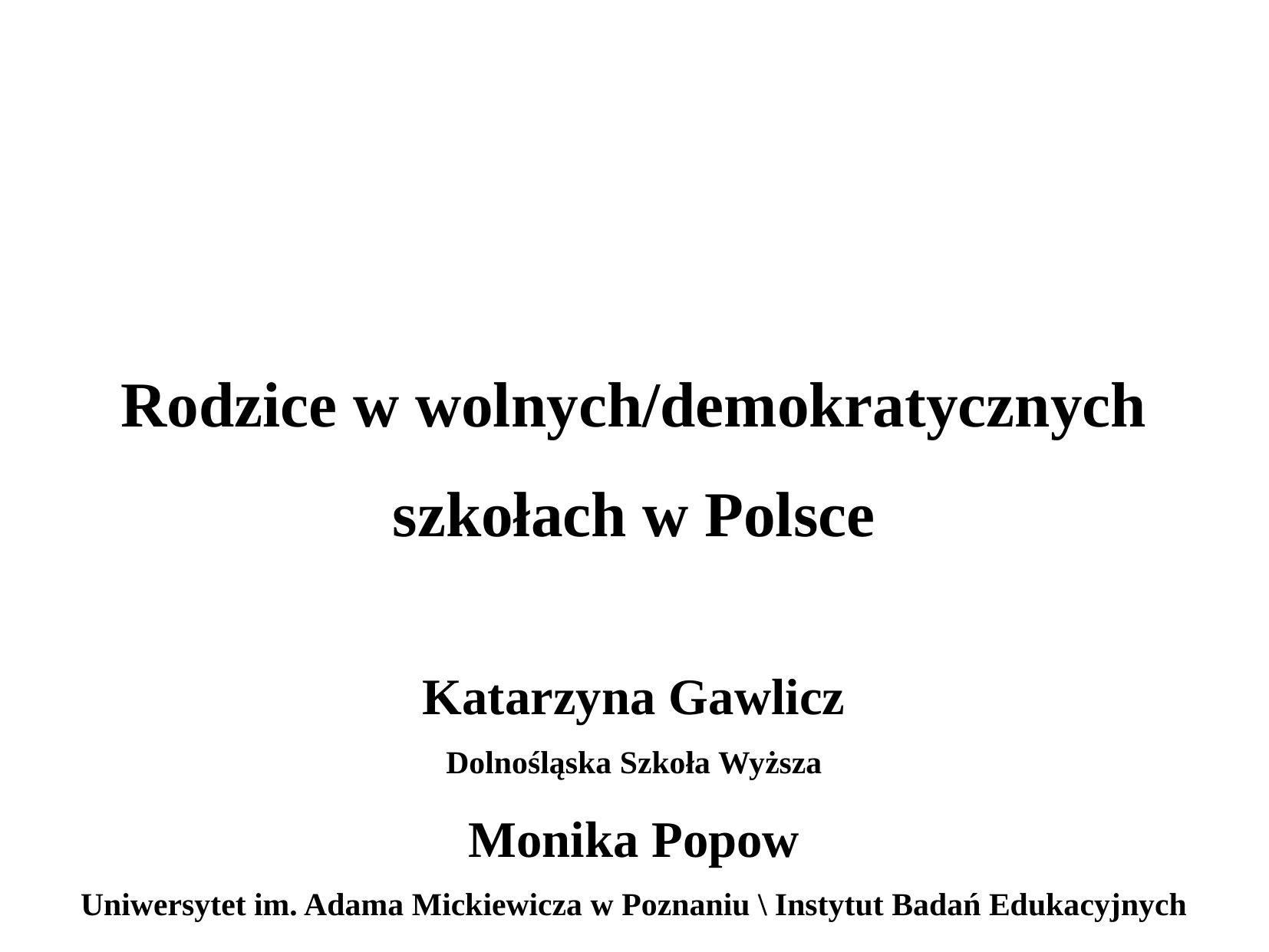

Rodzice w wolnych/demokratycznych szkołach w Polsce

Katarzyna Gawlicz
Dolnośląska Szkoła Wyższa
Monika Popow
Uniwersytet im. Adama Mickiewicza w Poznaniu \ Instytut Badań Edukacyjnych